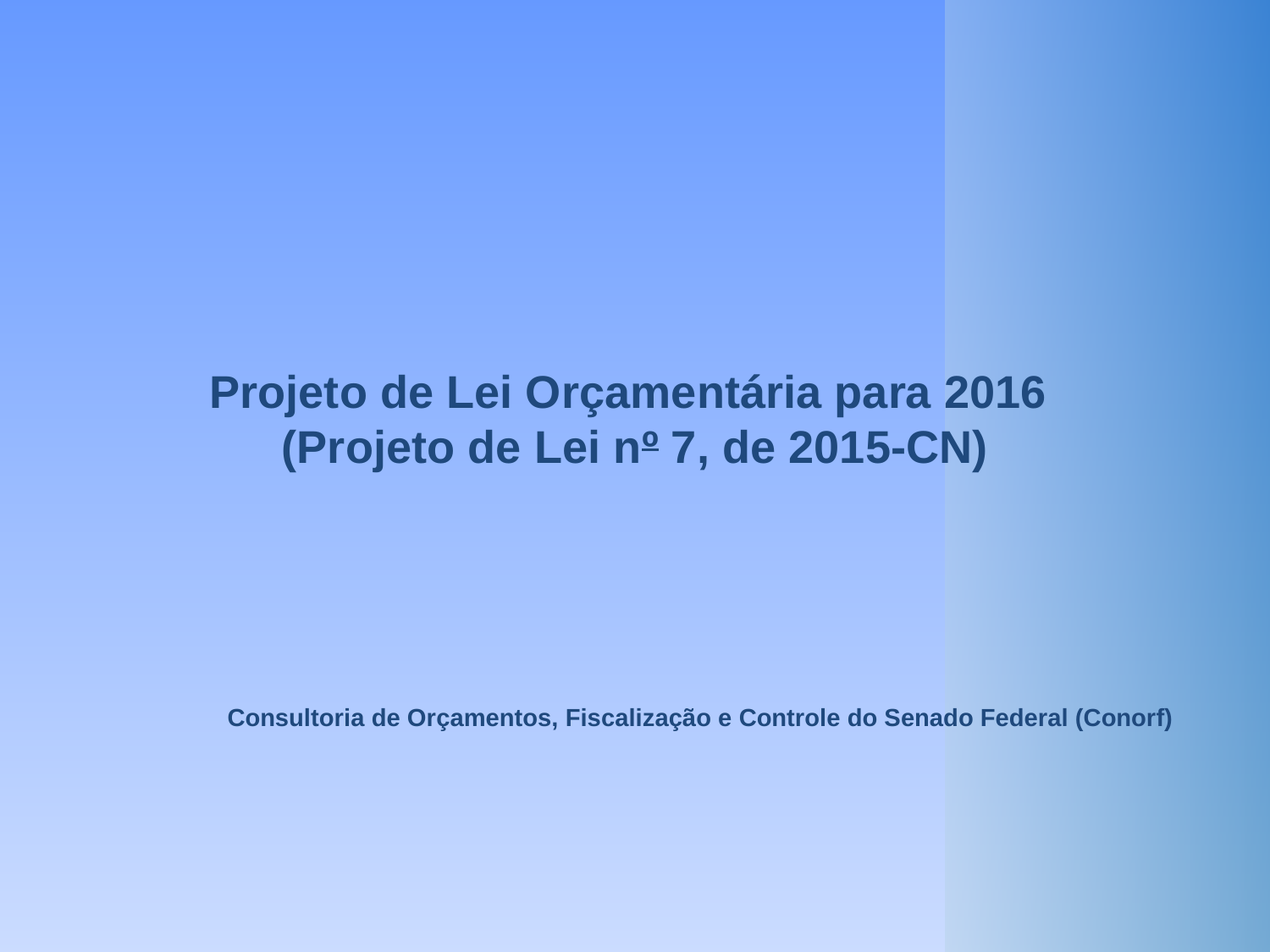

Projeto de Lei Orçamentária para 2016
(Projeto de Lei nº 7, de 2015-CN)
Consultoria de Orçamentos, Fiscalização e Controle do Senado Federal (Conorf)